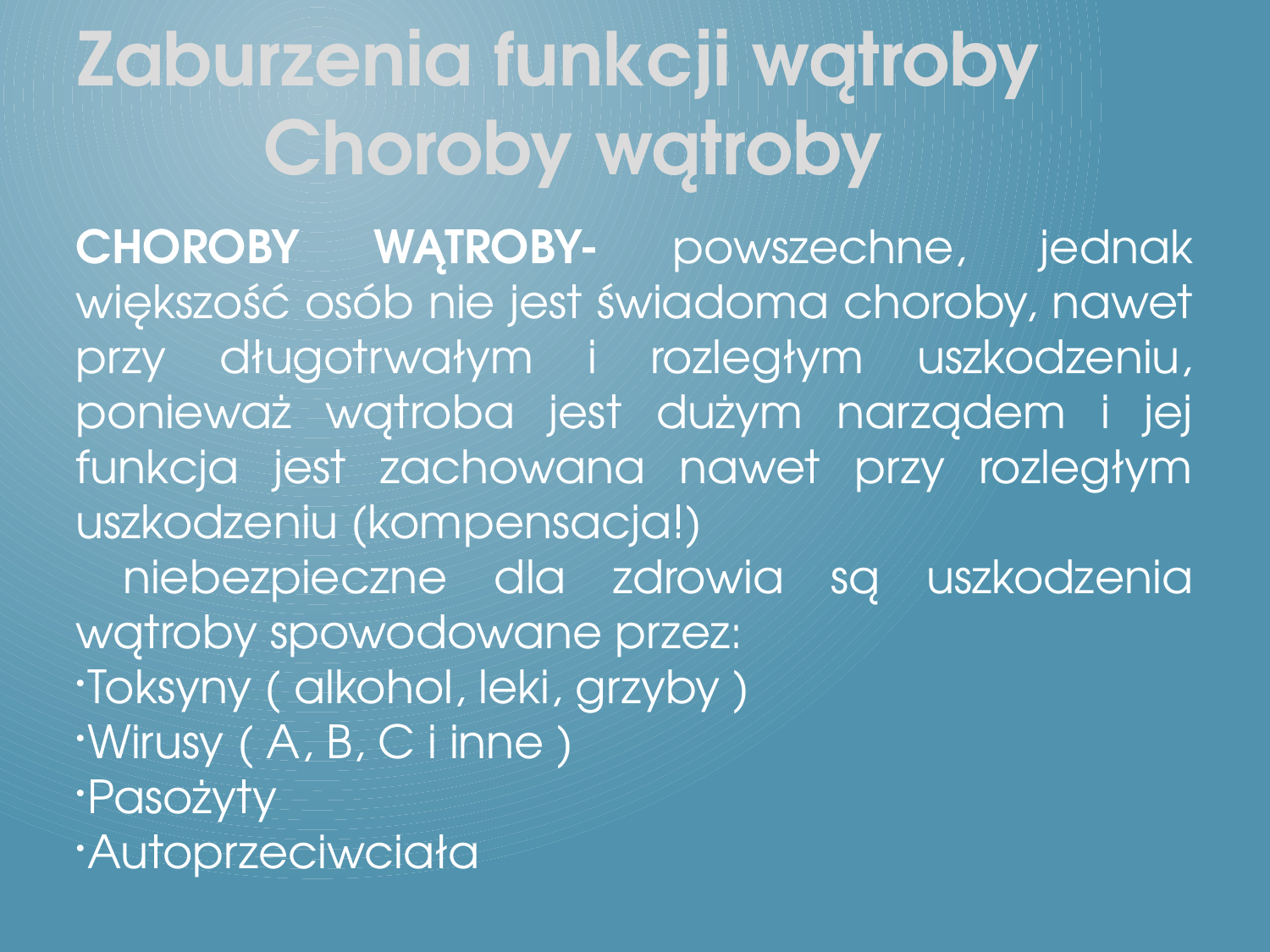

Zaburzenia funkcji wątroby
         Choroby wątroby
CHOROBY WĄTROBY- powszechne, jednak większość osób nie jest świadoma choroby, nawet przy długotrwałym i rozległym uszkodzeniu, ponieważ wątroba jest dużym narządem i jej funkcja jest zachowana nawet przy rozległym uszkodzeniu (kompensacja!)
 niebezpieczne dla zdrowia są uszkodzenia wątroby spowodowane przez:
Toksyny ( alkohol, leki, grzyby )
Wirusy ( A, B, C i inne )
Pasożyty
Autoprzeciwciała